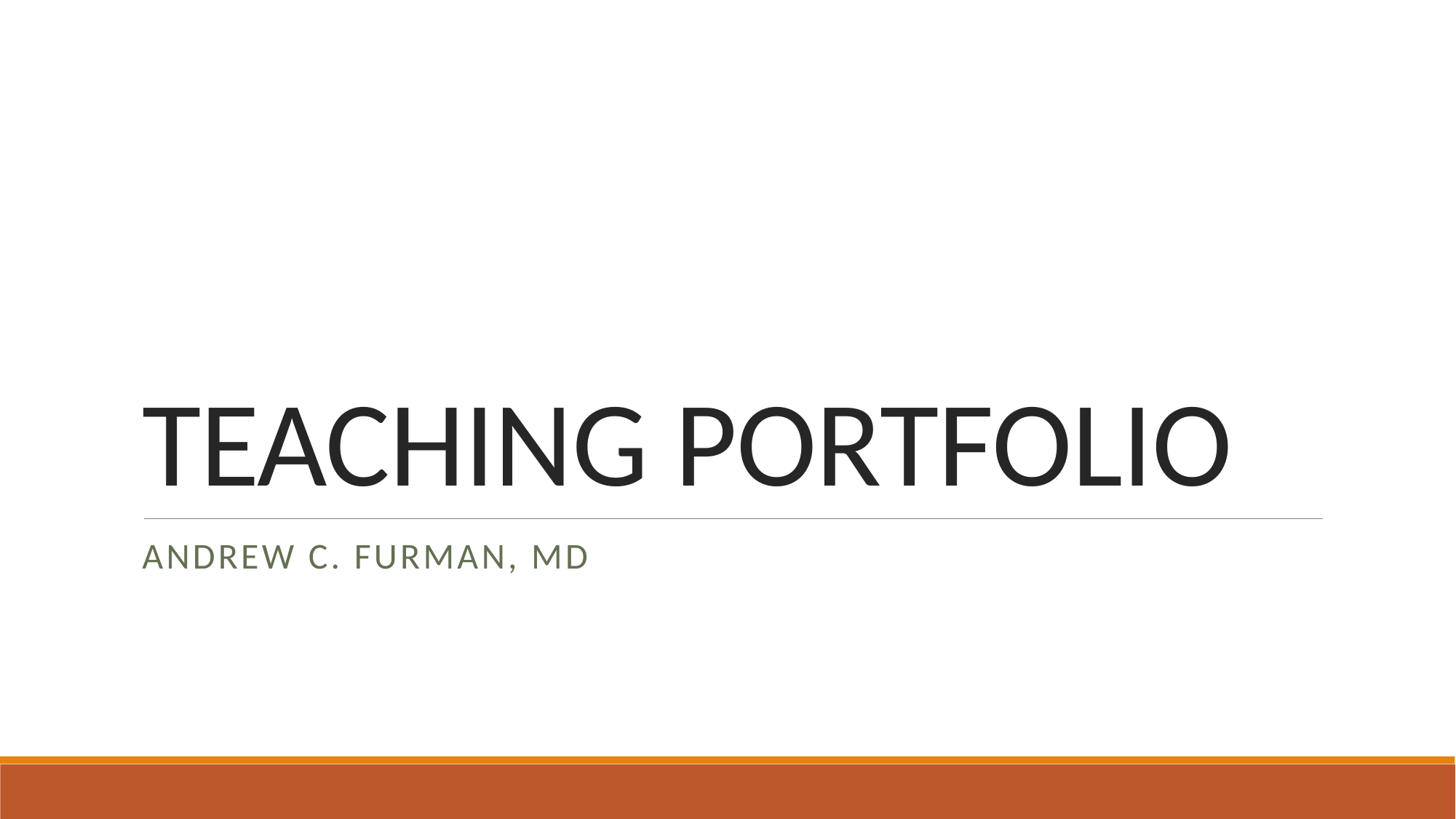

# TEACHING PORTFOLIO
Andrew C. Furman, MD